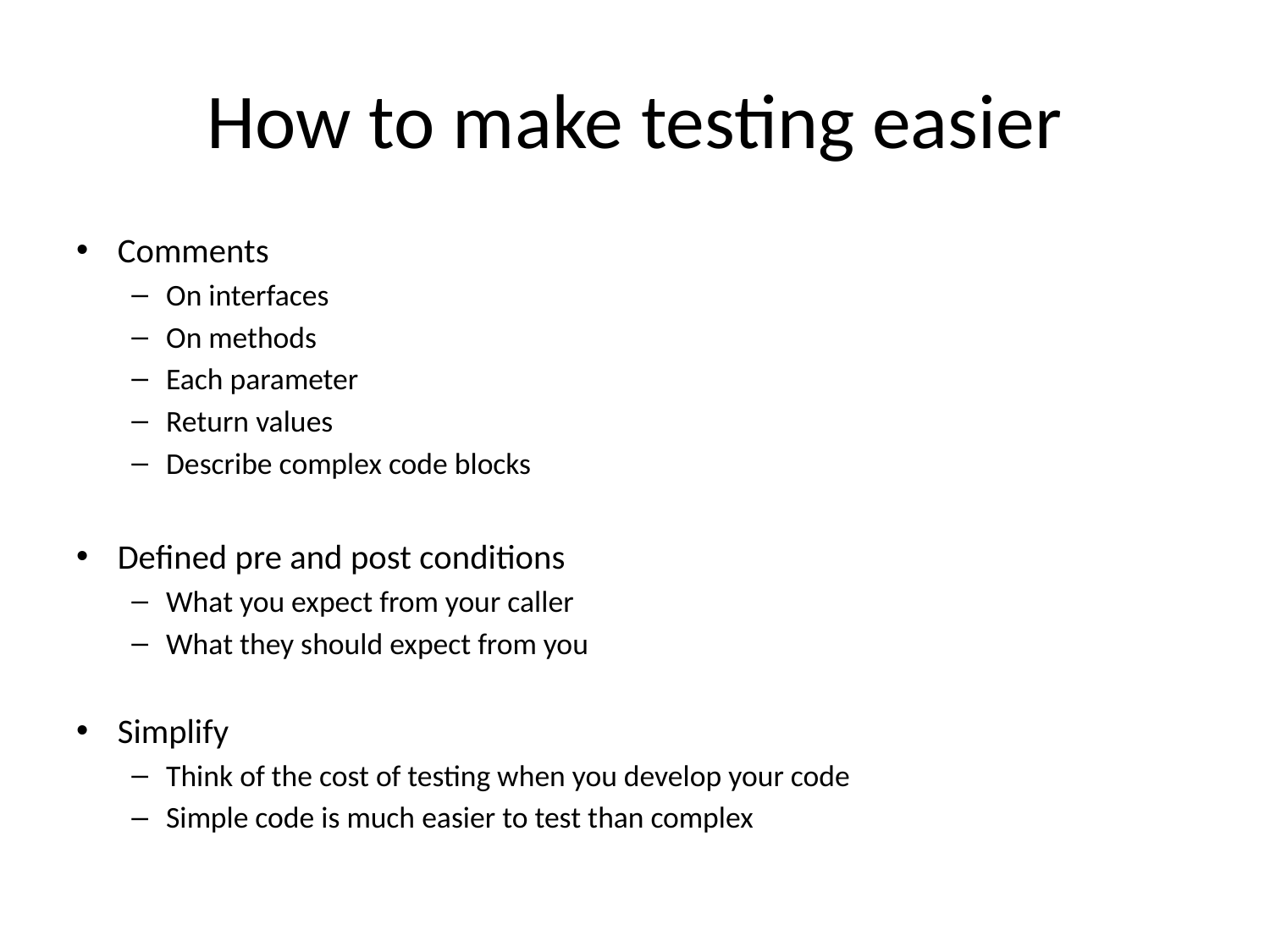

# How to make testing easier
Comments
On interfaces
On methods
Each parameter
Return values
Describe complex code blocks

Defined pre and post conditions
What you expect from your caller
What they should expect from you

Simplify
Think of the cost of testing when you develop your code
Simple code is much easier to test than complex